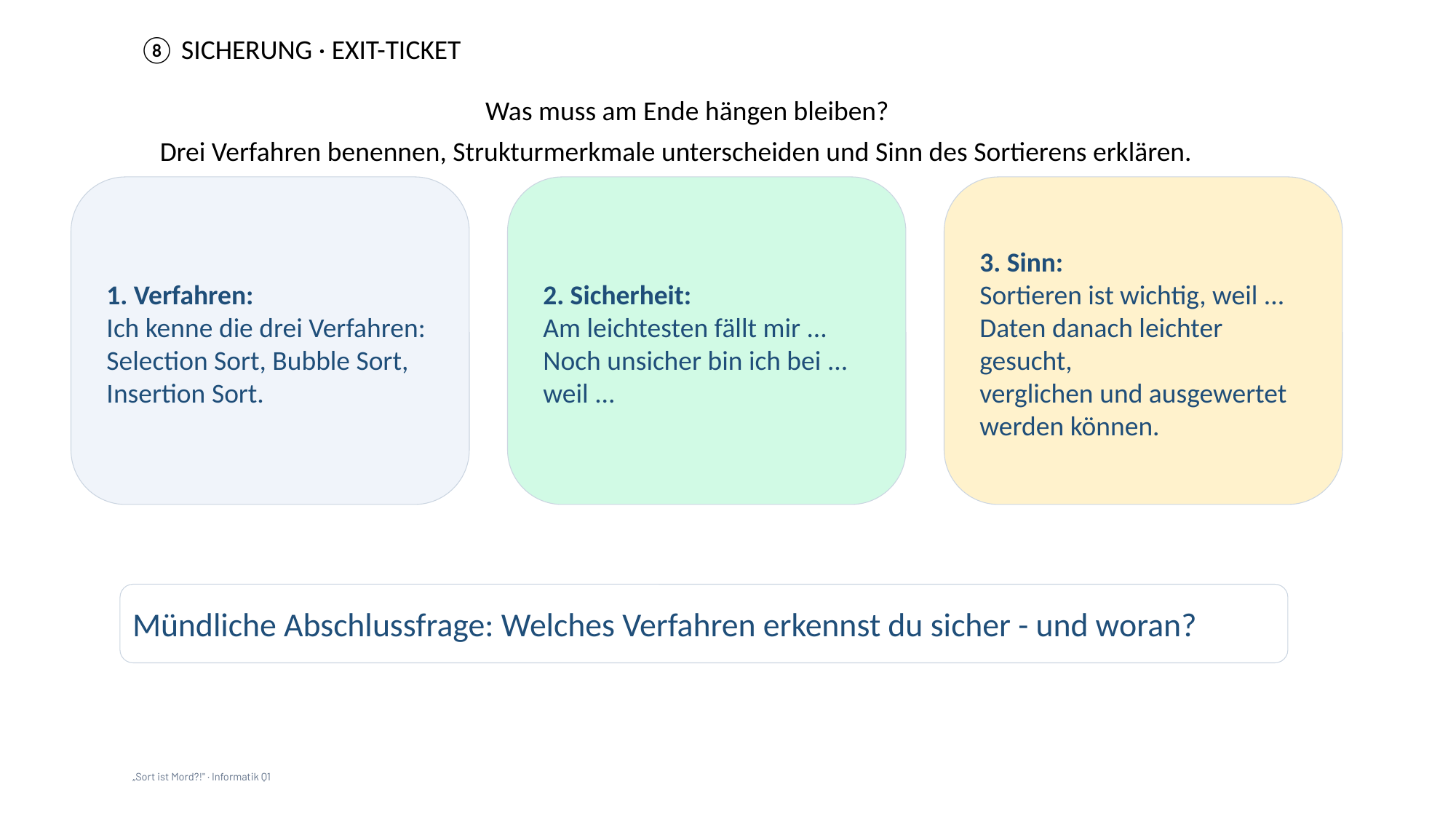

⑧ SICHERUNG · EXIT-TICKET
Was muss am Ende hängen bleiben?
Drei Verfahren benennen, Strukturmerkmale unterscheiden und Sinn des Sortierens erklären.
1. Verfahren:
Ich kenne die drei Verfahren:
Selection Sort, Bubble Sort,
Insertion Sort.
2. Sicherheit:
Am leichtesten fällt mir ...
Noch unsicher bin ich bei ...
weil ...
3. Sinn:
Sortieren ist wichtig, weil ...
Daten danach leichter gesucht,
verglichen und ausgewertet werden können.
Mündliche Abschlussfrage: Welches Verfahren erkennst du sicher - und woran?
„Sort ist Mord?!" · Informatik Q1